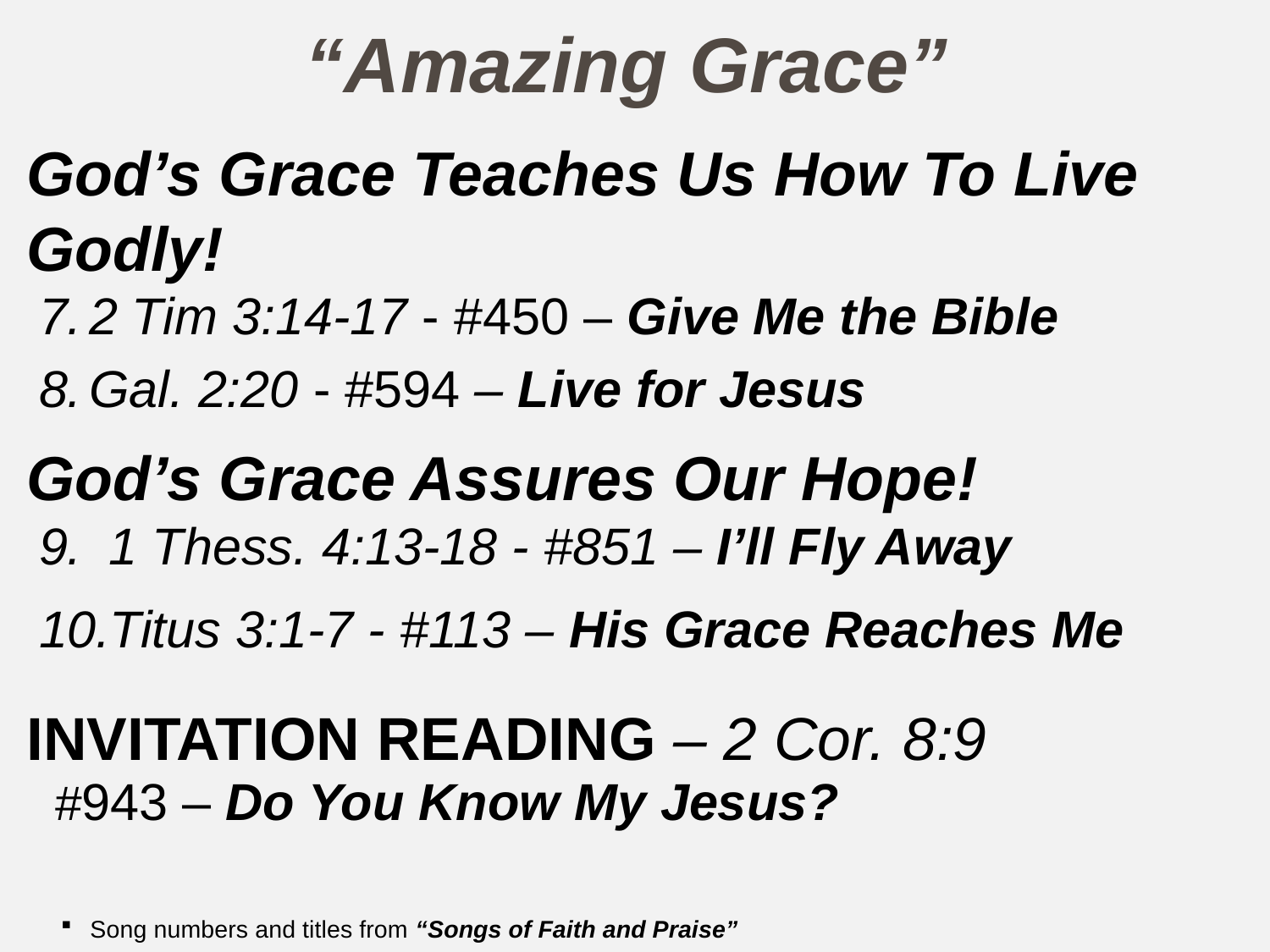

# “Amazing Grace”
God’s Grace Teaches Us How To Live Godly!
2 Tim 3:14-17 - #450 – Give Me the Bible
Gal. 2:20 - #594 – Live for Jesus
God’s Grace Assures Our Hope!
1 Thess. 4:13-18 - #851 – I’ll Fly Away
Titus 3:1-7 - #113 – His Grace Reaches Me
INVITATION READING – 2 Cor. 8:9
#943 – Do You Know My Jesus?
Song numbers and titles from “Songs of Faith and Praise”